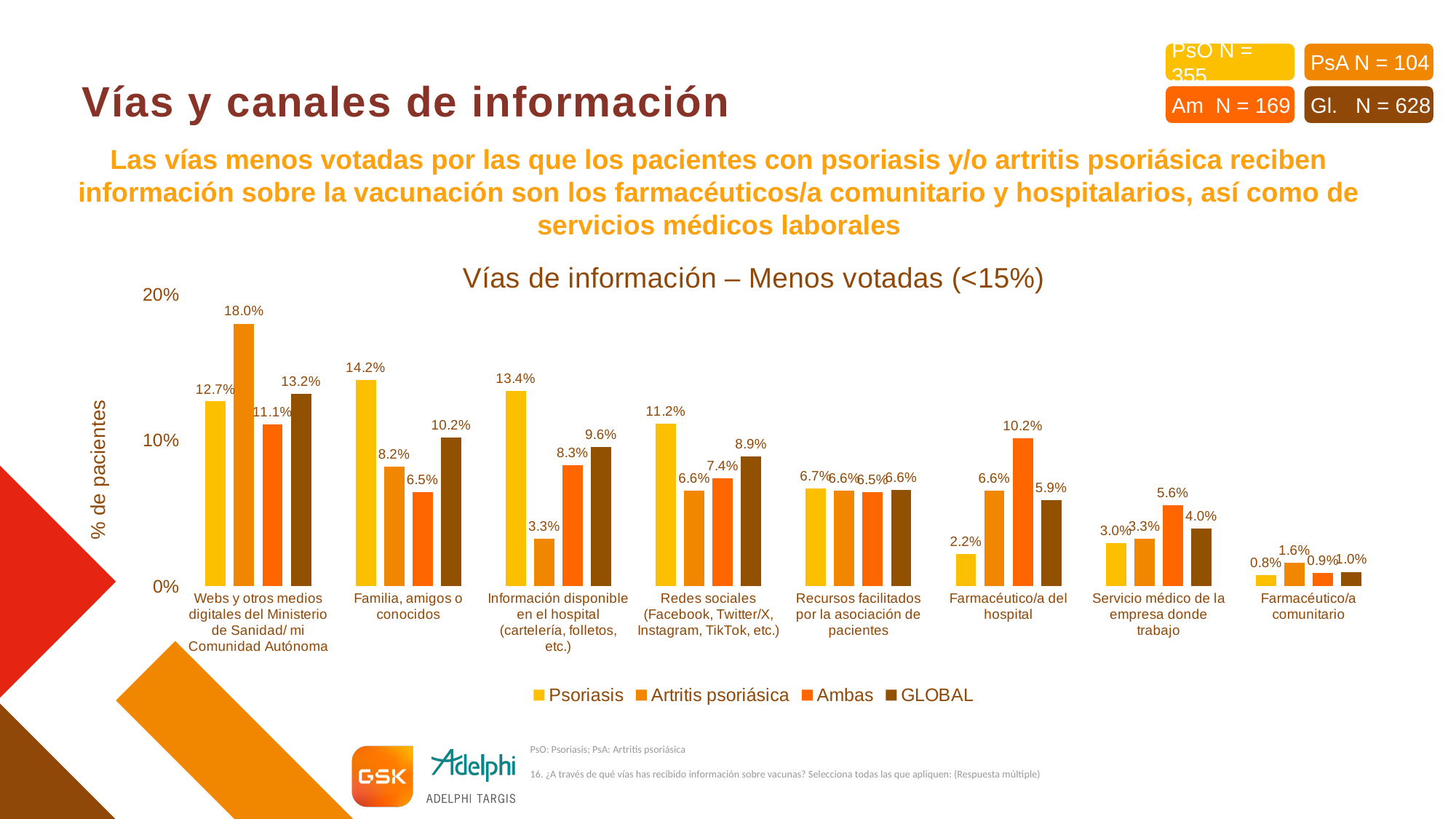

# Vías y canales de información
Las vías menos votadas por las que los pacientes con psoriasis y/o artritis psoriásica reciben información sobre la vacunación son los farmacéuticos/a comunitario y hospitalarios, así como de servicios médicos laborales

### Chart: Vías de información – Menos votadas (<15%)

| Category | Psoriasis | Artritis psoriásica | Ambas | GLOBAL |
|---|---|---|---|---|
| Webs y otros medios digitales del Ministerio de Sanidad/ mi Comunidad Autónoma | 0.1269 | 0.1803 | 0.1111 | 0.132 |
| Familia, amigos o conocidos | 0.1418 | 0.082 | 0.0648 | 0.1023 |
| Información disponible en el hospital (cartelería, folletos, etc.) | 0.1343 | 0.0328 | 0.0833 | 0.0957 |
| Redes sociales (Facebook, Twitter/X, Instagram, TikTok, etc.) | 0.1119 | 0.0656 | 0.0741 | 0.0891 |
| Recursos facilitados por la asociación de pacientes | 0.0672 | 0.0656 | 0.0648 | 0.066 |
| Farmacéutico/a del hospital | 0.0224 | 0.0656 | 0.1019 | 0.0594 |
| Servicio médico de la empresa donde trabajo | 0.0299 | 0.0328 | 0.0556 | 0.0396 |
| Farmacéutico/a comunitario | 0.0075 | 0.0164 | 0.0093 | 0.0099 |
PsO: Psoriasis; PsA: Artritis psoriásica

16. ¿A través de qué vías has recibido información sobre vacunas? Selecciona todas las que apliquen: (Respuesta múltiple)